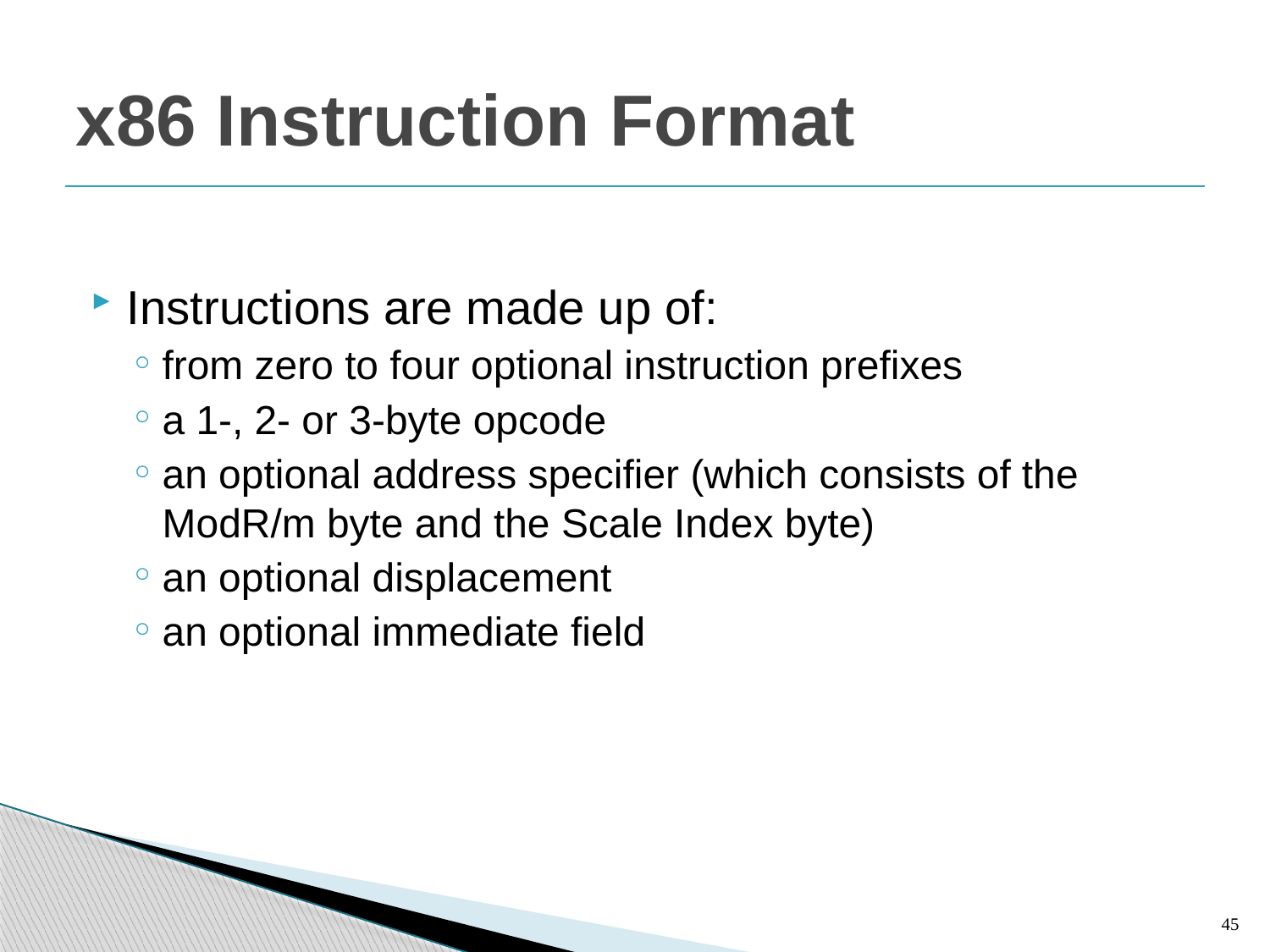

# x86 Instruction Format

Instructions are made up of:
from zero to four optional instruction prefixes
a 1-, 2- or 3-byte opcode
an optional address specifier (which consists of the ModR/m byte and the Scale Index byte)
an optional displacement
an optional immediate field
45